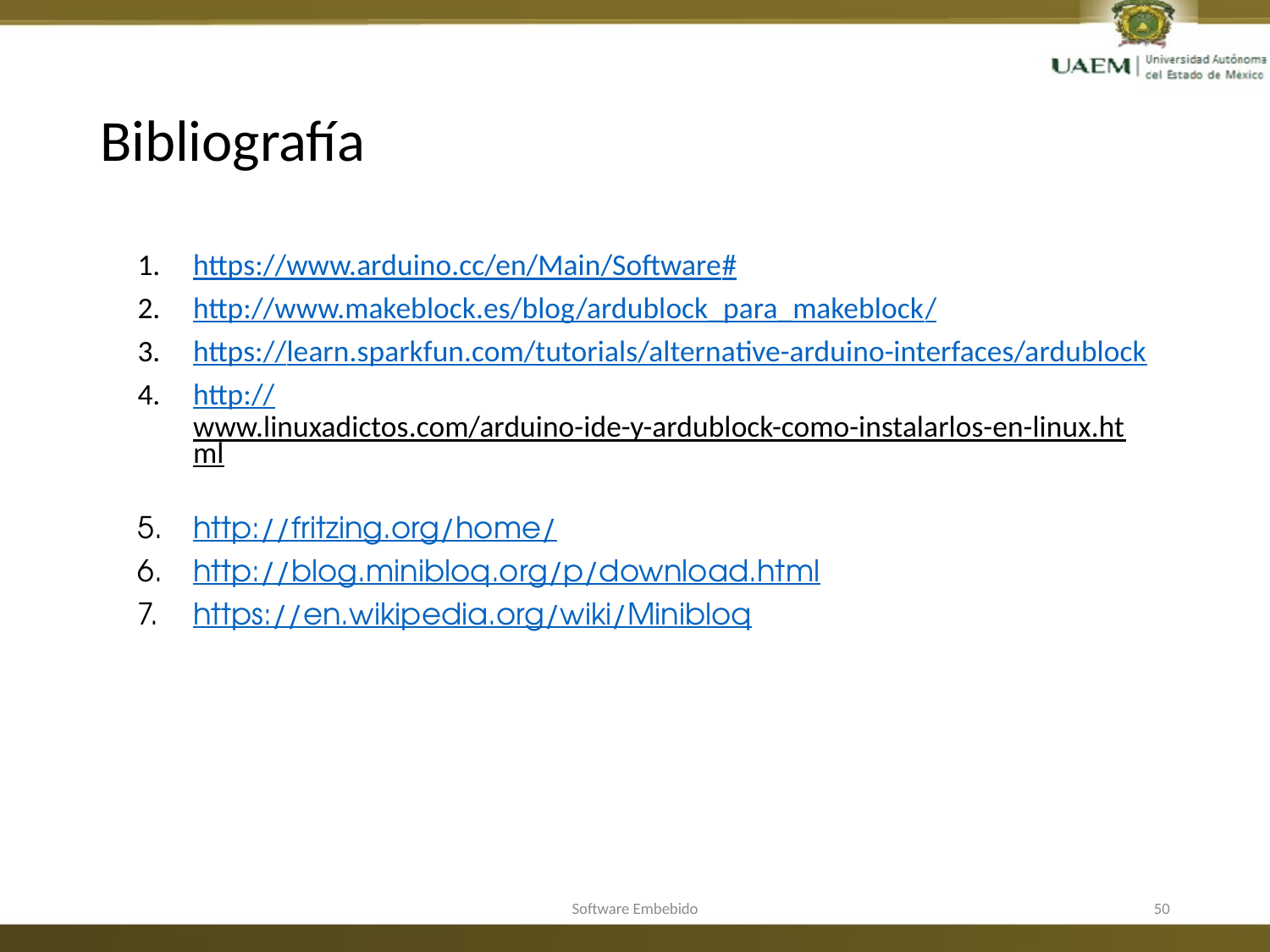

# Bibliografía

https://www.arduino.cc/en/Main/Software#
http://www.makeblock.es/blog/ardublock_para_makeblock/
https://learn.sparkfun.com/tutorials/alternative-arduino-interfaces/ardublock
http://www.linuxadictos.com/arduino-ide-y-ardublock-como-instalarlos-en-linux.html
http://fritzing.org/home/
http://blog.minibloq.org/p/download.html
https://en.wikipedia.org/wiki/Minibloq

Software Embebido
50